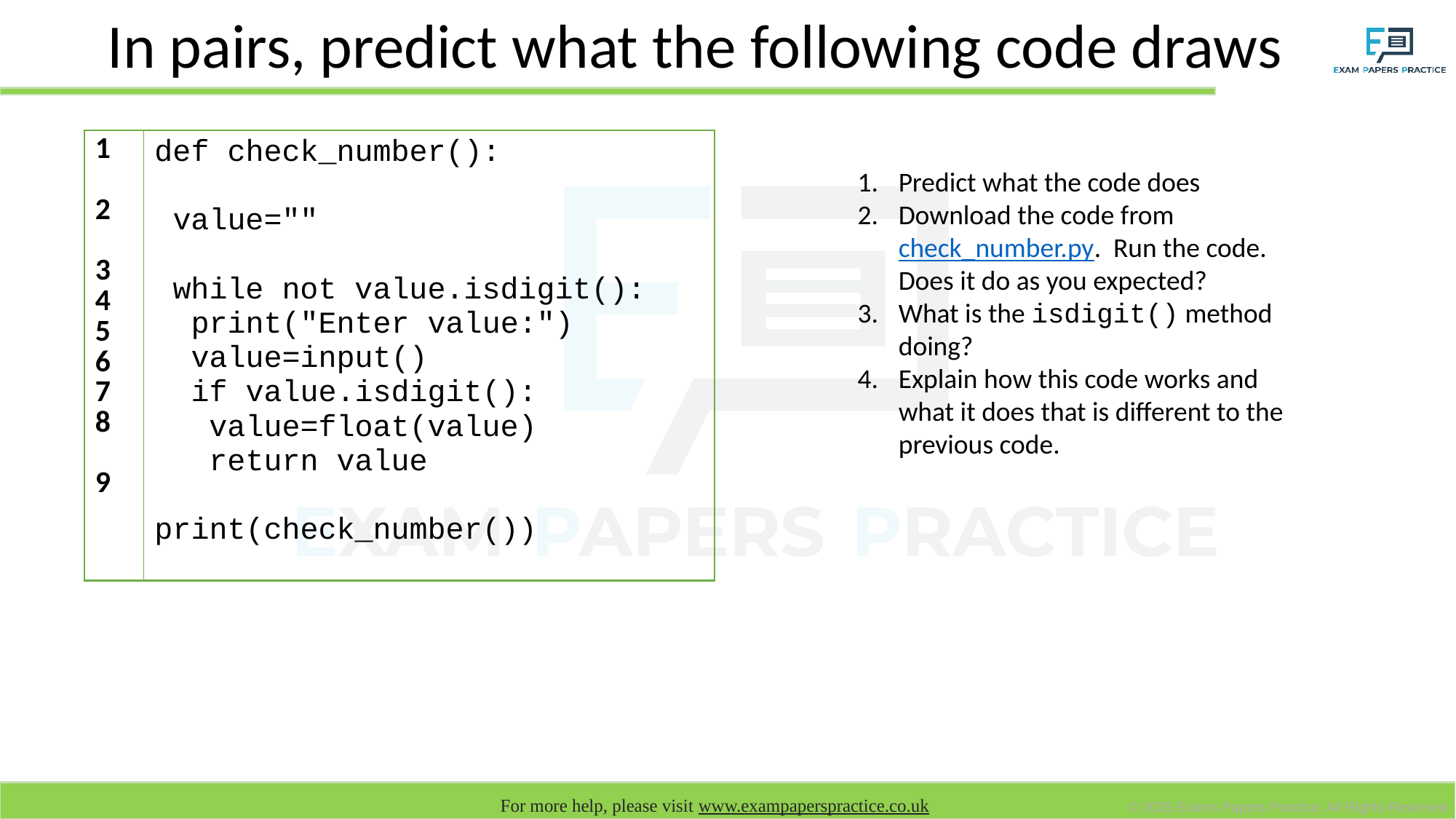

# In pairs, predict what the following code draws
| 1 2 3 4 5 6 7 8 9 | def check\_number(): value="" while not value.isdigit(): print("Enter value:") value=input() if value.isdigit(): value=float(value) return value print(check\_number()) |
| --- | --- |
Predict what the code does
Download the code from check_number.py.  Run the code. Does it do as you expected?
What is the isdigit() method doing?
Explain how this code works and what it does that is different to the previous code.